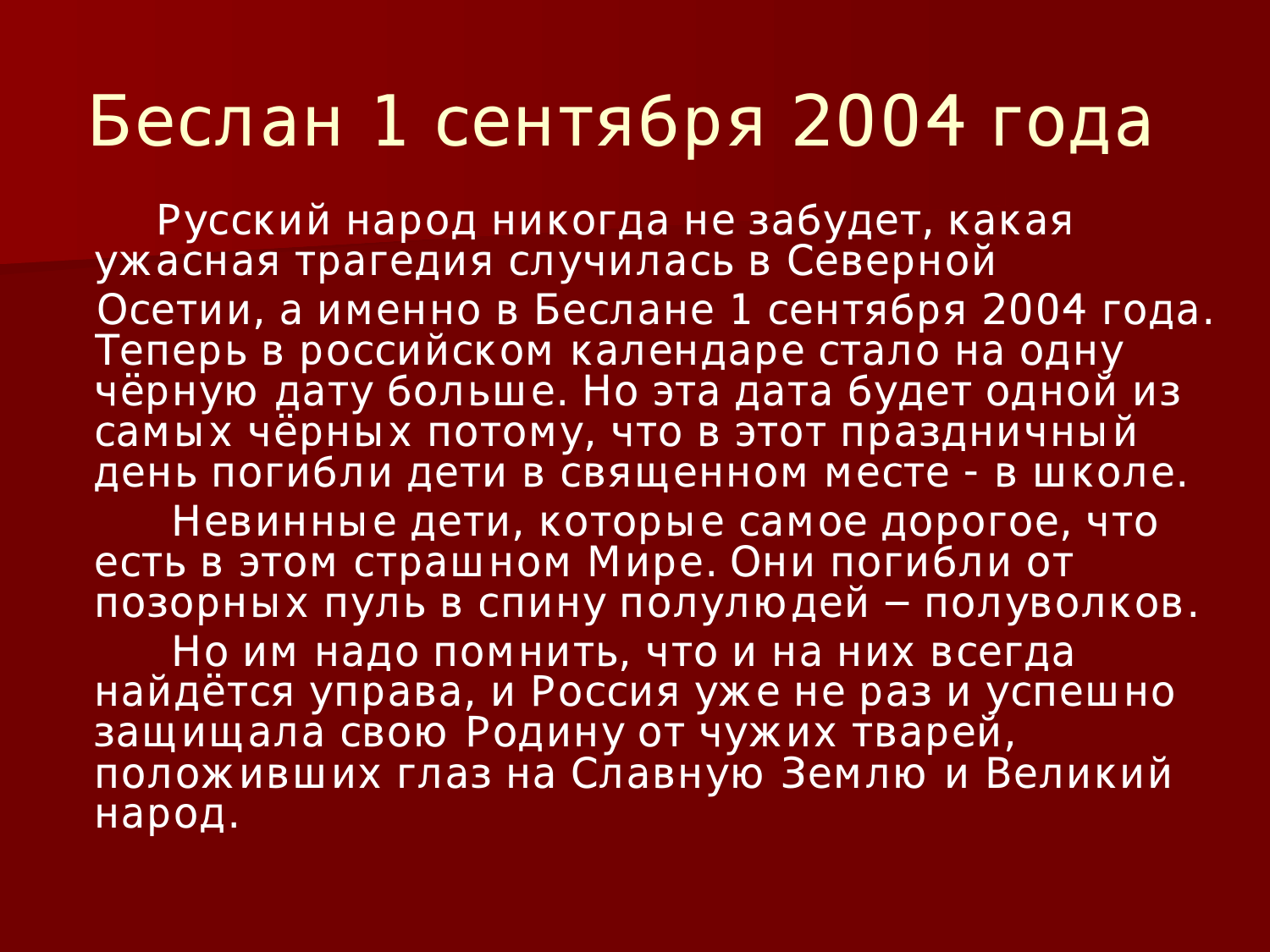

# Беслан 1 сентября 2004 года
           Русский народ никогда не забудет, какая ужасная трагедия случилась в Северной
    Осетии, а именно в Беслане 1 сентября 2004 года. Теперь в российском календаре стало на одну чёрную дату больше. Но эта дата будет одной из самых чёрных потому, что в этот праздничный день погибли дети в священном месте - в школе.
          Невинные дети, которые самое дорогое, что есть в этом страшном Мире. Они погибли от позорных пуль в спину полулюдей – полуволков.
          Но им надо помнить, что и на них всегда найдётся управа, и Россия уже не раз и успешно защищала свою Родину от чужих тварей, положивших глаз на Славную Землю и Великий народ.